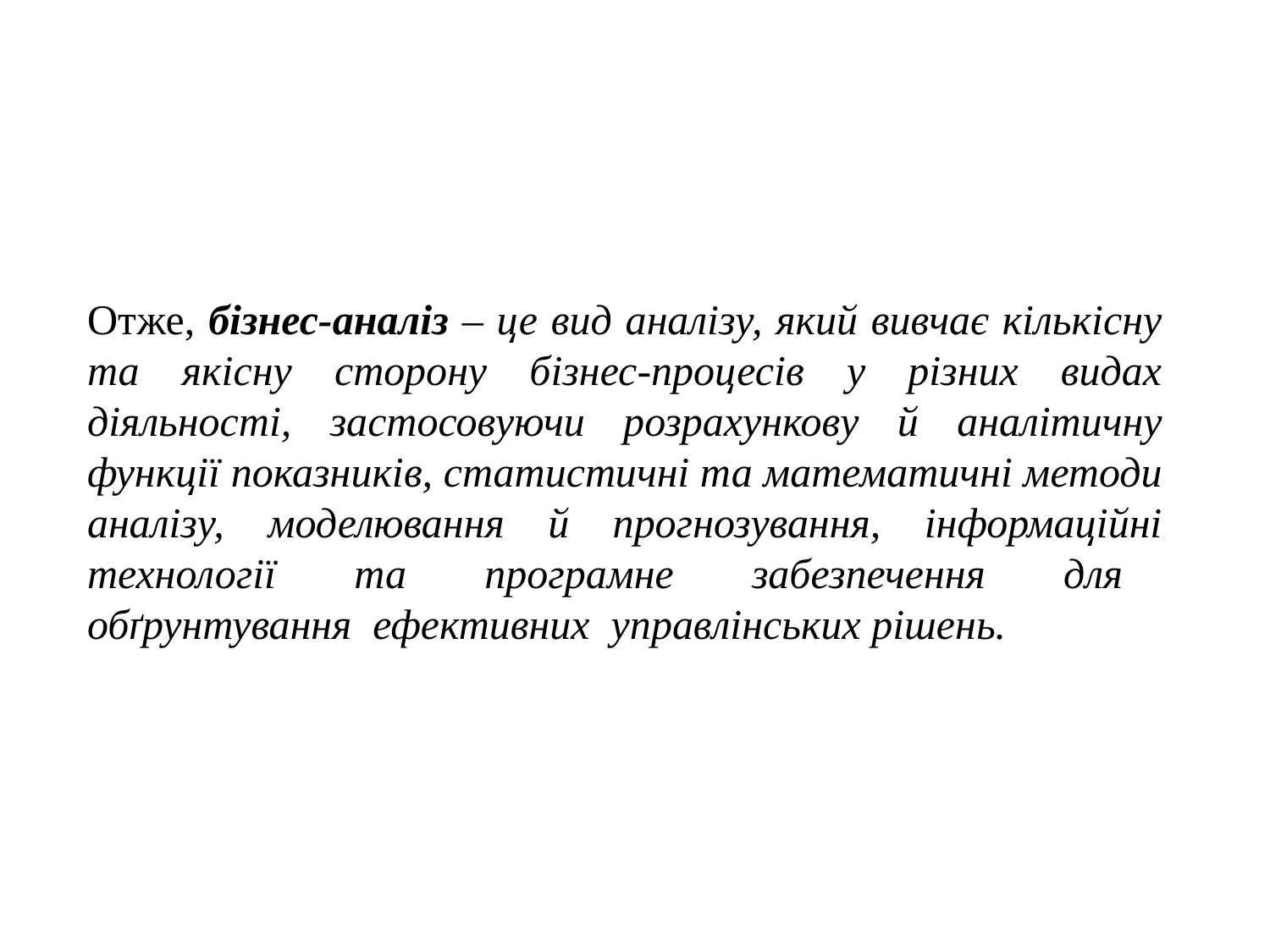

Отже, бізнес-аналіз – це вид аналізу, який вивчає кількісну та якісну сторону бізнес-процесів у різних видах діяльності, застосовуючи розрахункову й аналітичну функції показників, статистичні та математичні методи аналізу, моделювання й прогнозування, інформаційні технології  та  програмне  забезпечення  для  обґрунтування  ефективних  управлінських рішень.